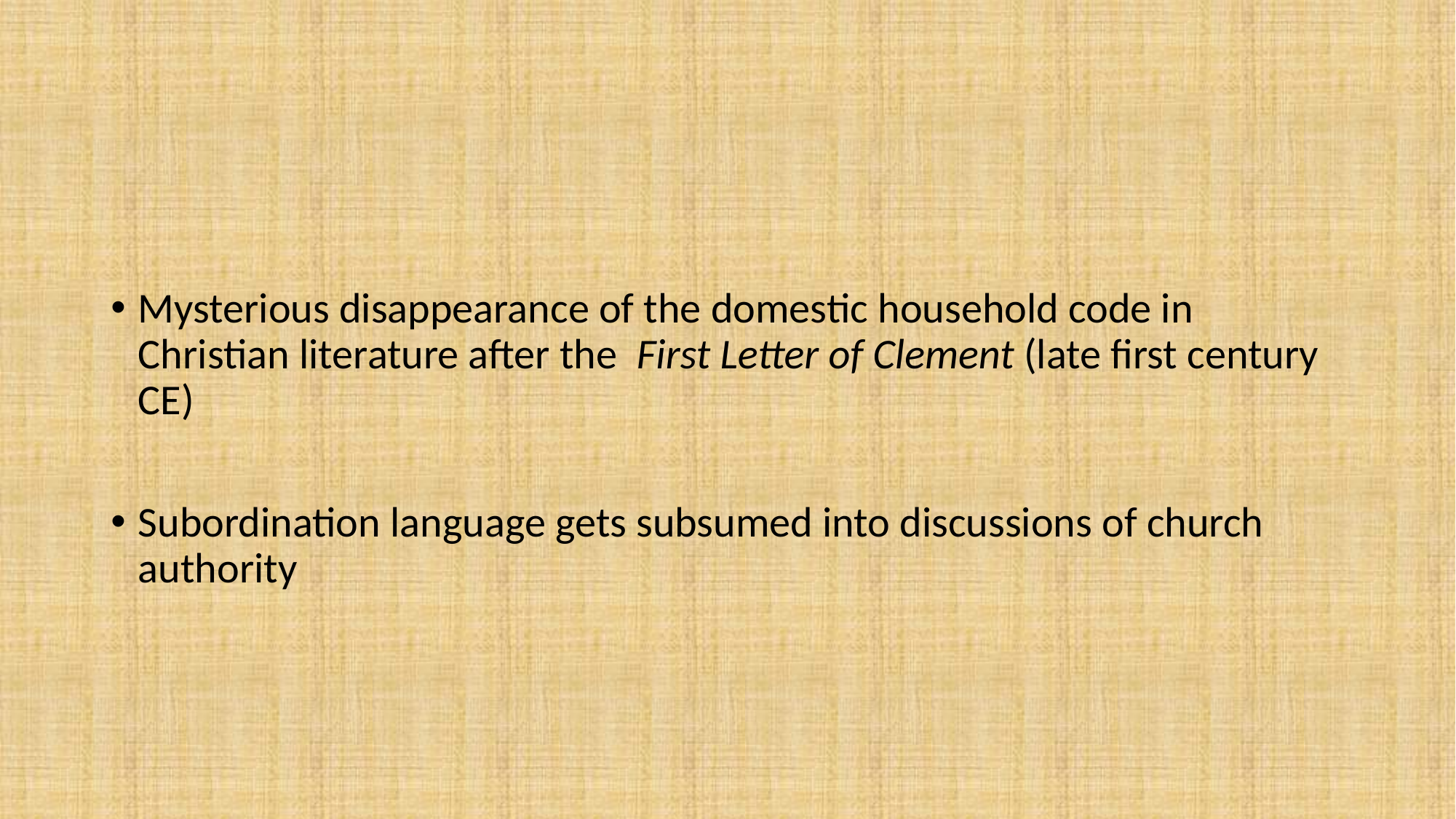

#
Mysterious disappearance of the domestic household code in Christian literature after the  First Letter of Clement (late first century CE)

Subordination language gets subsumed into discussions of church authority